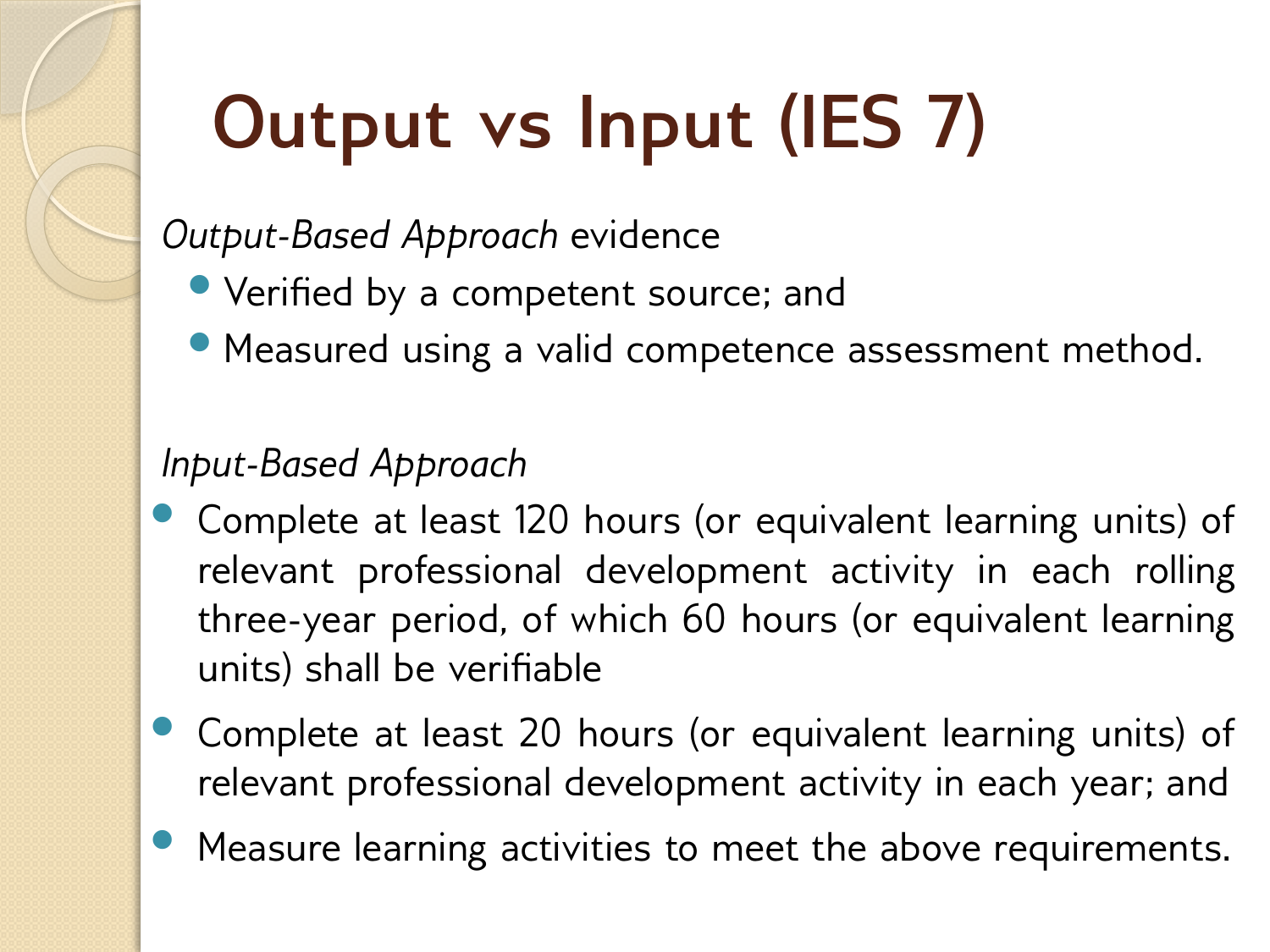

# Output vs Input (IES 7)
Output-Based Approach evidence
Verified by a competent source; and
Measured using a valid competence assessment method.

Input-Based Approach
Complete at least 120 hours (or equivalent learning units) of relevant professional development activity in each rolling three-year period, of which 60 hours (or equivalent learning units) shall be verifiable
Complete at least 20 hours (or equivalent learning units) of relevant professional development activity in each year; and
Measure learning activities to meet the above requirements.